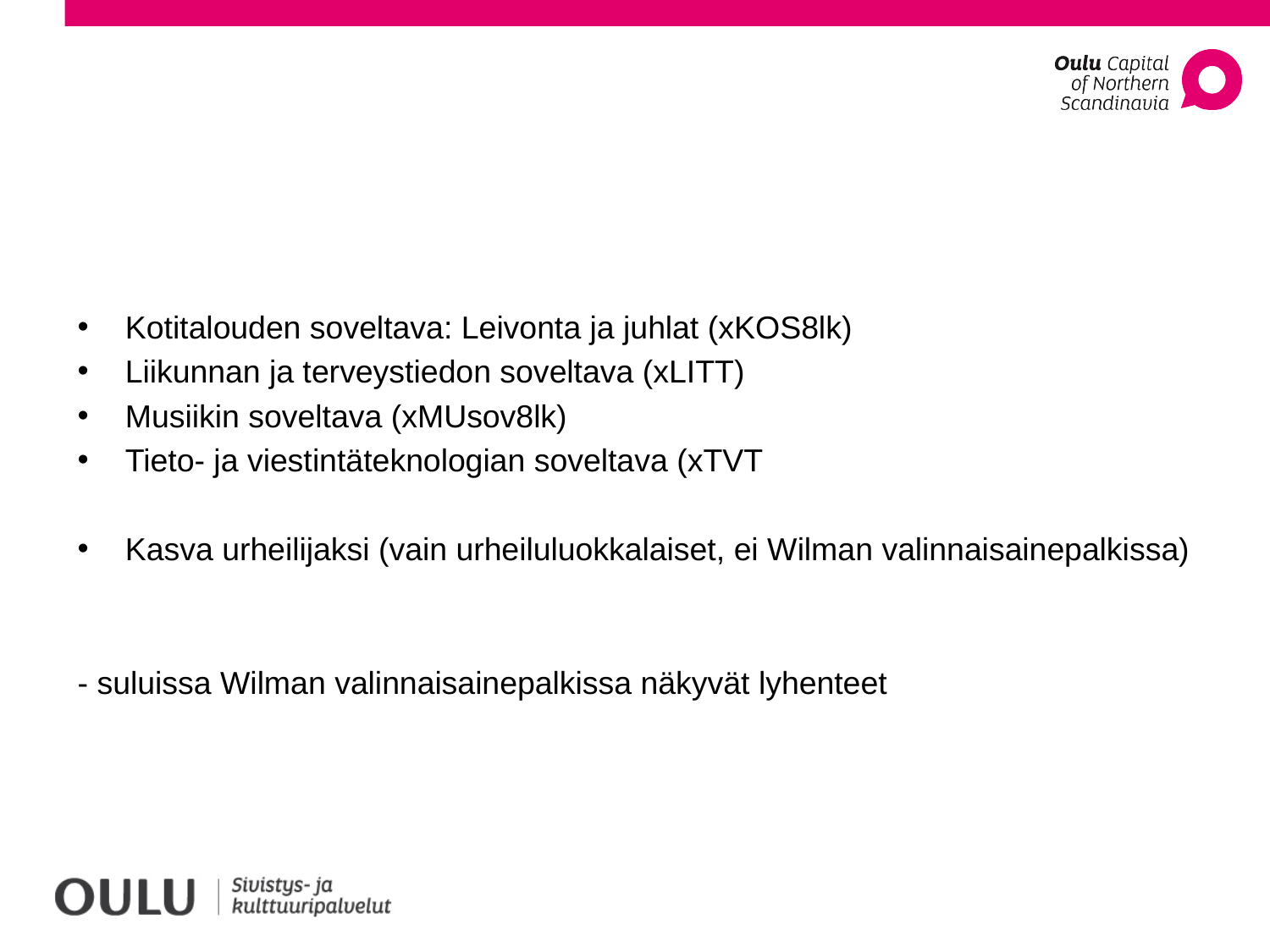

#

Kotitalouden soveltava: Leivonta ja juhlat (xKOS8lk)
Liikunnan ja terveystiedon soveltava (xLITT)
Musiikin soveltava (xMUsov8lk)
Tieto- ja viestintäteknologian soveltava (xTVT

Kasva urheilijaksi (vain urheiluluokkalaiset, ei Wilman valinnaisainepalkissa)

- suluissa Wilman valinnaisainepalkissa näkyvät lyhenteet